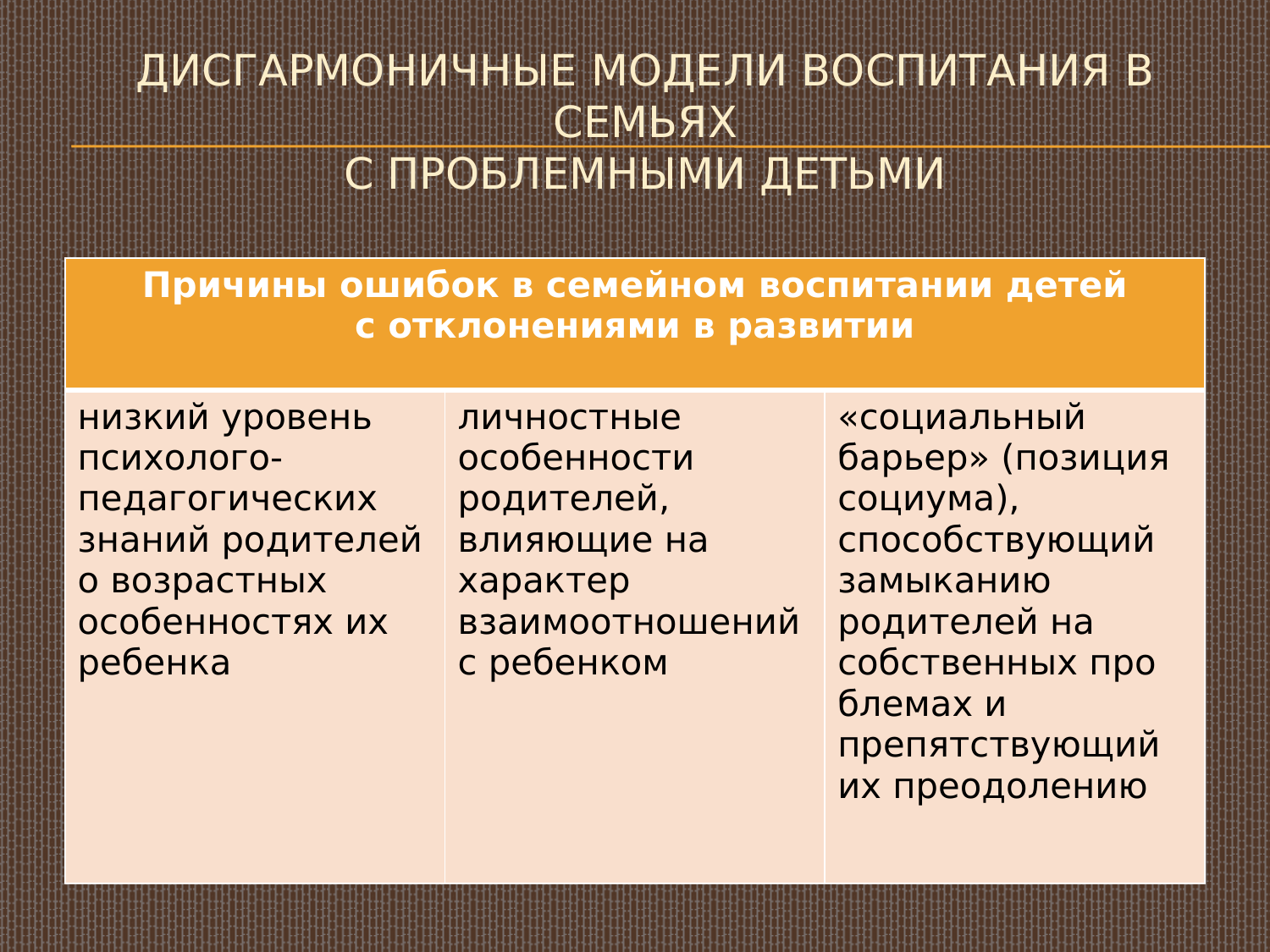

# Дисгармоничные модели воспитания в семьях с проблемными детьми
| Причины ошибок в семейном воспитании детей с отклонениями в развитии |  |  |
| --- | --- | --- |
| низкий уровень психолого-педагогических знаний родителей о возрастных особенностях их ребенка | личностные особенности родителей, влияющие на характер взаимоотношений с ребенком | «социальный барьер» (позиция социума), способствующий замыканию родителей на собственных про­блемах и препятствующий их преодолению |